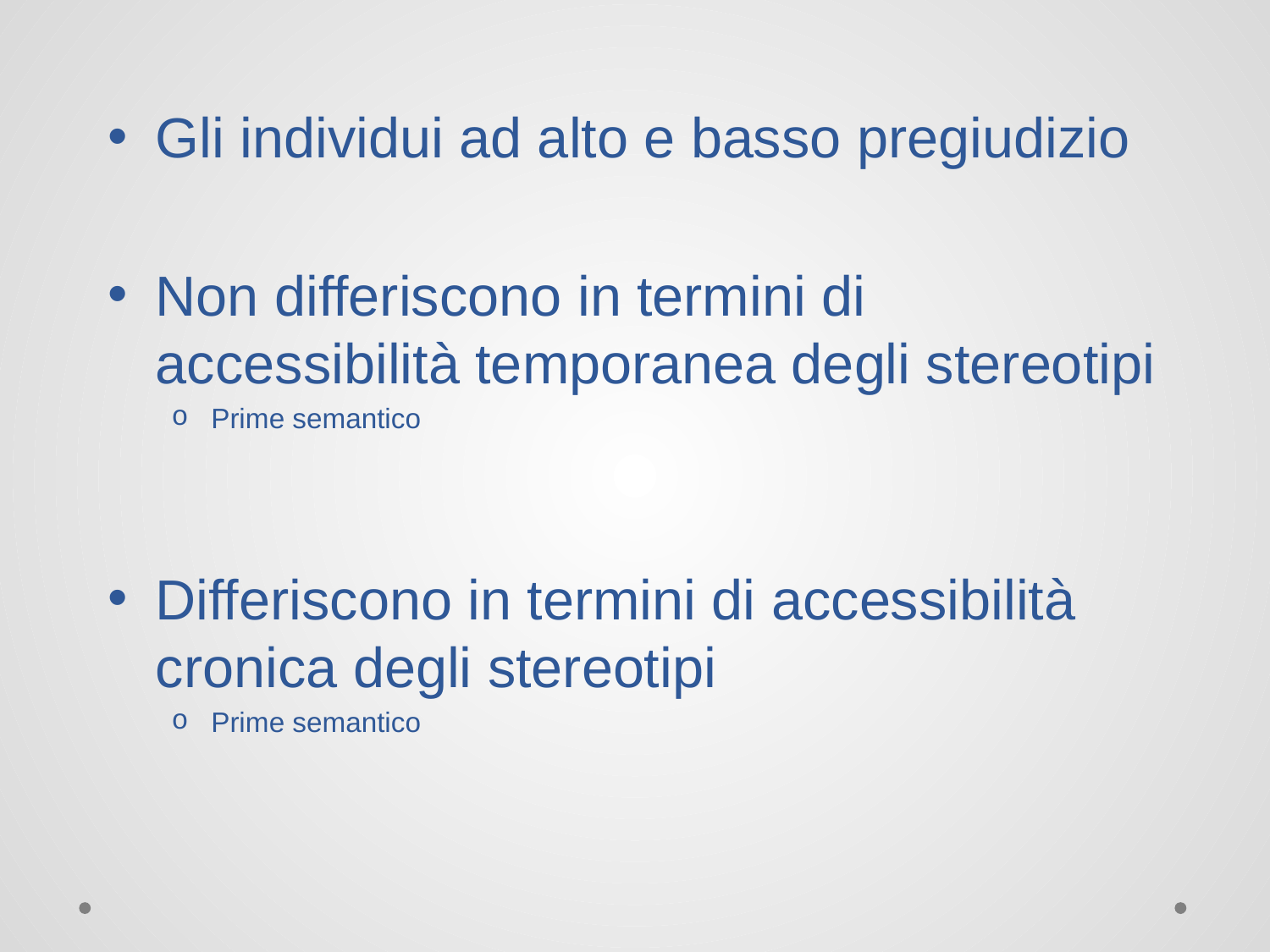

Gli individui ad alto e basso pregiudizio

Non differiscono in termini di accessibilità temporanea degli stereotipi
Prime semantico

Differiscono in termini di accessibilità cronica degli stereotipi
Prime semantico